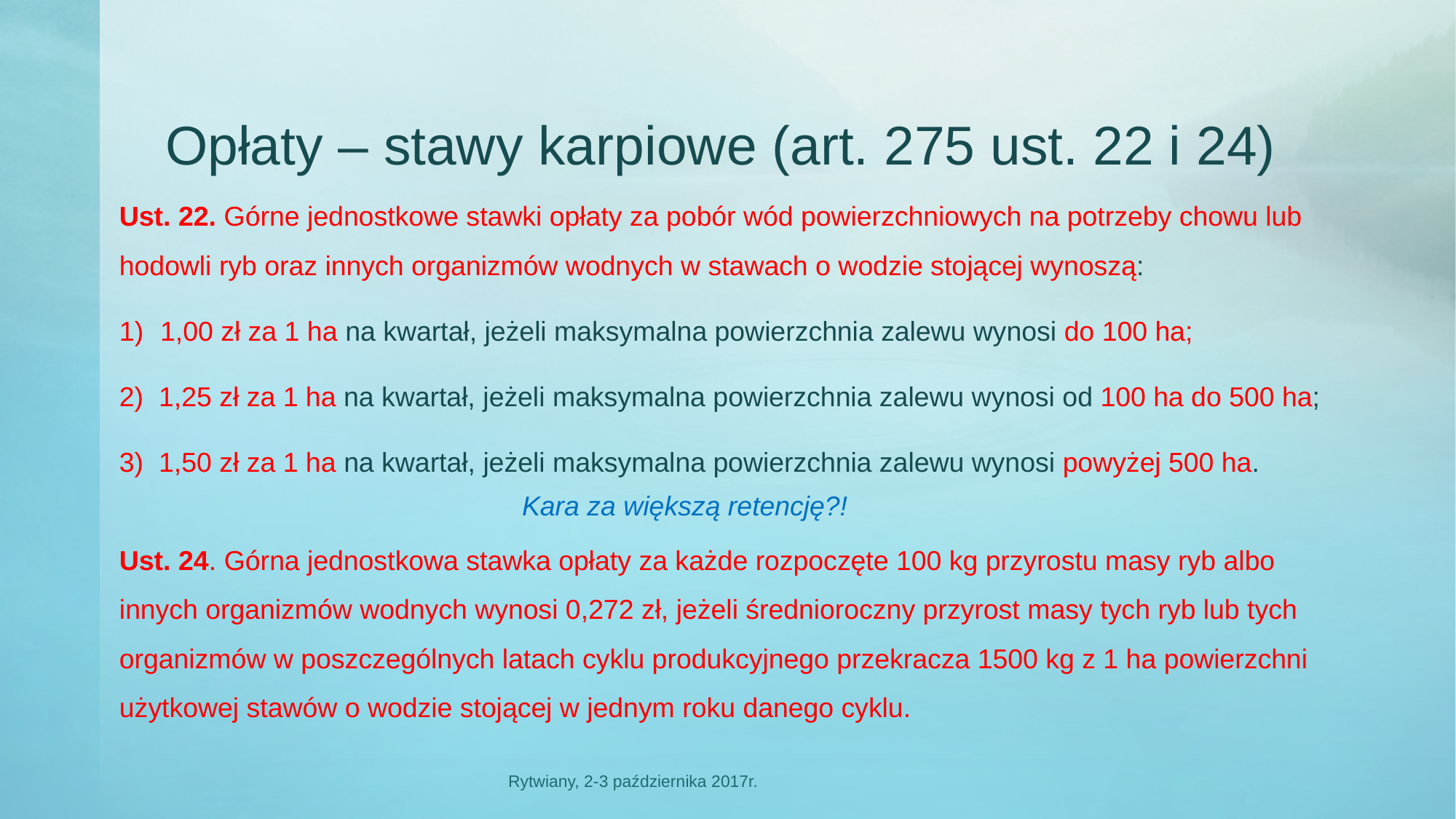

# Opłaty – stawy karpiowe (art. 275 ust. 22 i 24)
Ust. 22. Górne jednostkowe stawki opłaty za pobór wód powierzchniowych na potrzeby chowu lub
hodowli ryb oraz innych organizmów wodnych w stawach o wodzie stojącej wynoszą:

1,00 zł za 1 ha na kwartał, jeżeli maksymalna powierzchnia zalewu wynosi do 100 ha;

2)  1,25 zł za 1 ha na kwartał, jeżeli maksymalna powierzchnia zalewu wynosi od 100 ha do 500 ha;

3)  1,50 zł za 1 ha na kwartał, jeżeli maksymalna powierzchnia zalewu wynosi powyżej 500 ha.
Kara za większą retencję?!
Ust. 24. Górna jednostkowa stawka opłaty za każde rozpoczęte 100 kg przyrostu masy ryb albo innych organizmów wodnych wynosi 0,272 zł, jeżeli średnioroczny przyrost masy tych ryb lub tych
organizmów w poszczególnych latach cyklu produkcyjnego przekracza 1500 kg z 1 ha powierzchni
użytkowej stawów o wodzie stojącej w jednym roku danego cyklu.
Rytwiany, 2-3 października 2017r.